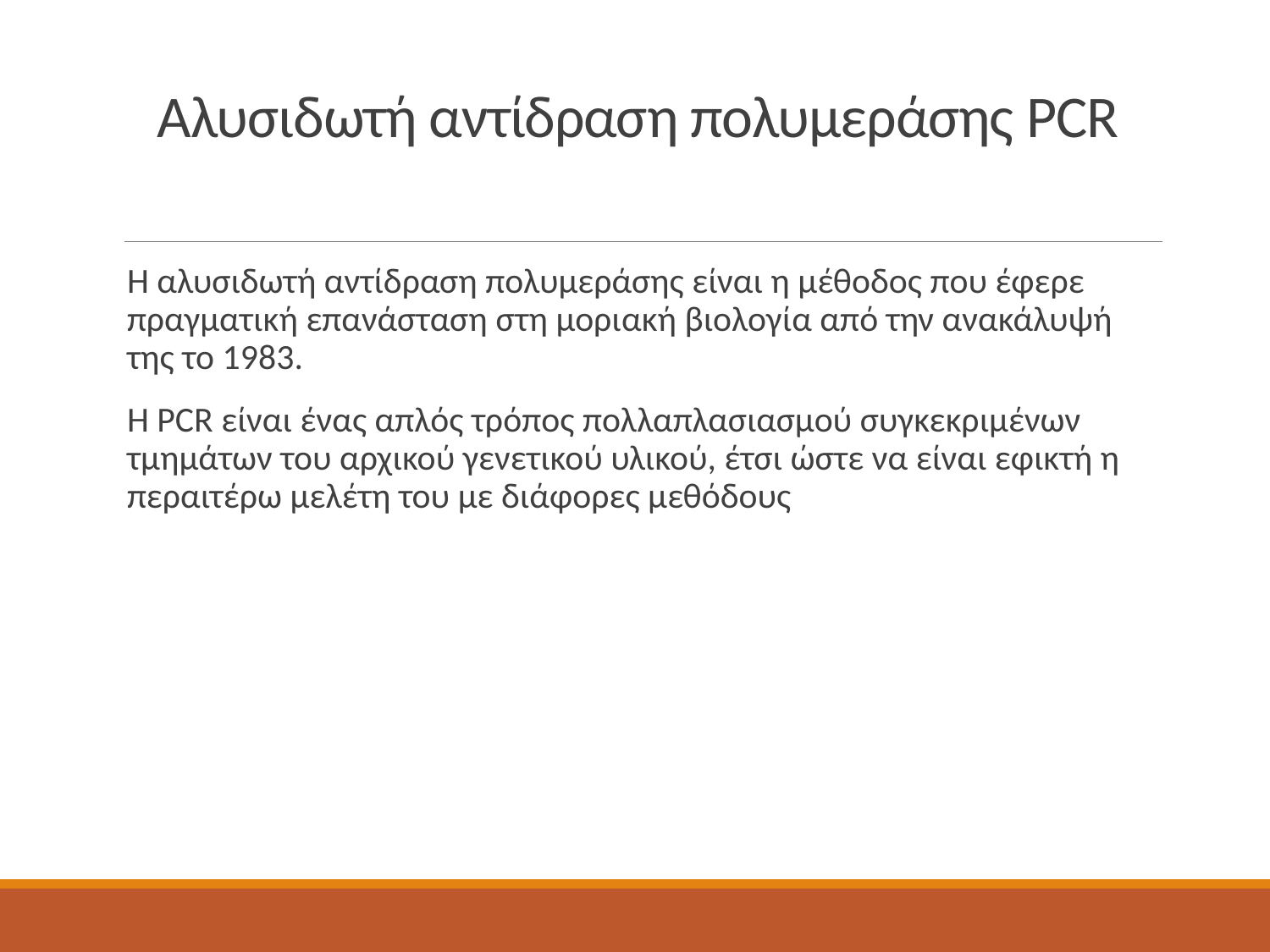

# Αλυσιδωτή αντίδραση πολυμεράσης PCR
Η αλυσιδωτή αντίδραση πολυμεράσης είναι η μέθοδος που έφερε πραγματική επανάσταση στη μοριακή βιολογία από την ανακάλυψή της το 1983.
Η PCR είναι ένας απλός τρόπος πολλαπλασιασμού συγκεκριμένων τμημάτων του αρχικού γενετικού υλικού, έτσι ώστε να είναι εφικτή η περαιτέρω μελέτη του με διάφορες μεθόδους